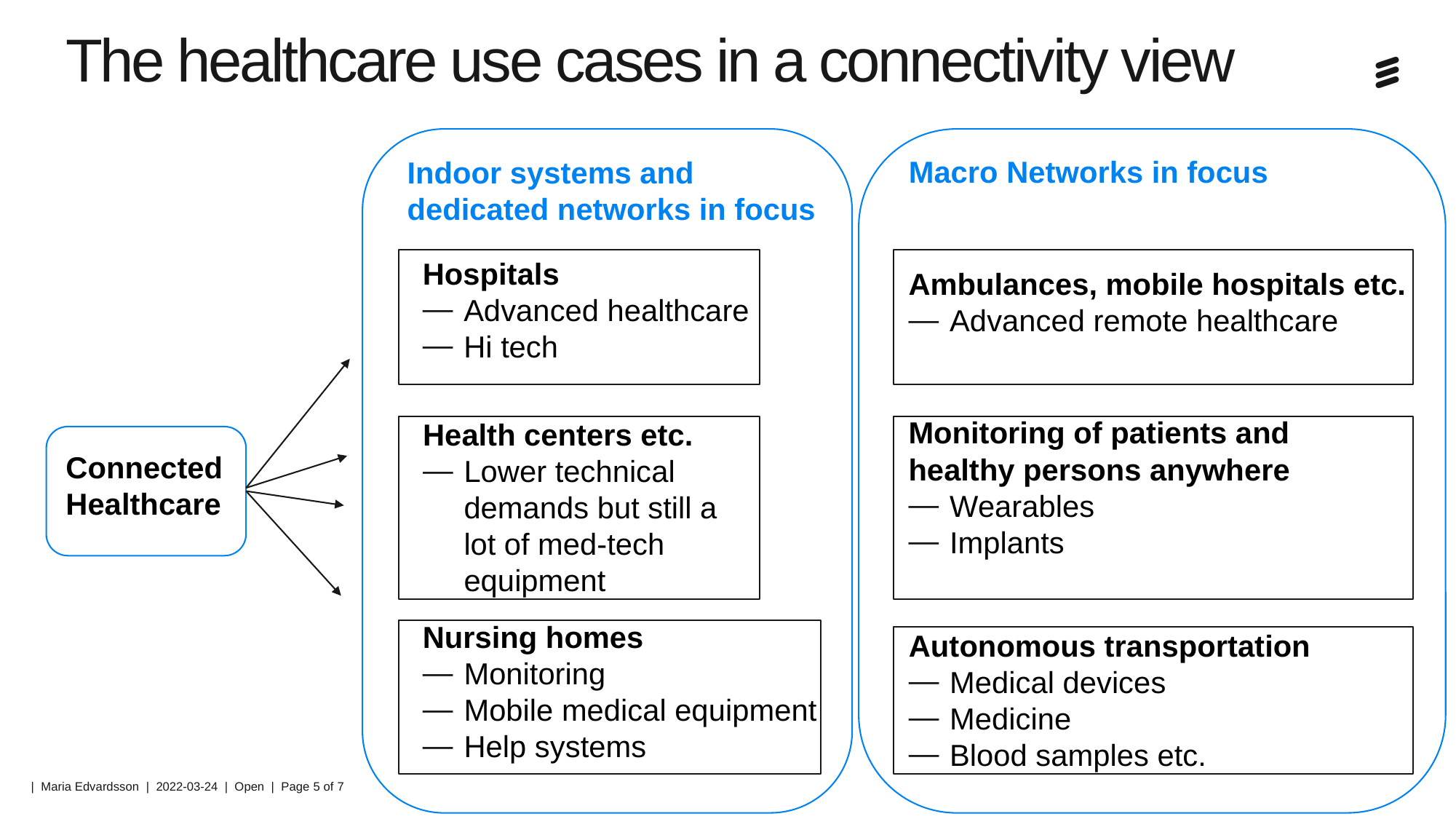

# The healthcare use cases in a connectivity view

Macro Networks in focus
Indoor systems and dedicated networks in focus

Hospitals
Advanced healthcare
Hi tech

Ambulances, mobile hospitals etc.
Advanced remote healthcare
Monitoring of patients and healthy persons anywhere
Wearables
Implants

Health centers etc.
Lower technical demands but still a lot of med-tech equipment

Connected Healthcare
Nursing homes
Monitoring
Mobile medical equipment
Help systems

Autonomous transportation
Medical devices
Medicine
Blood samples etc.